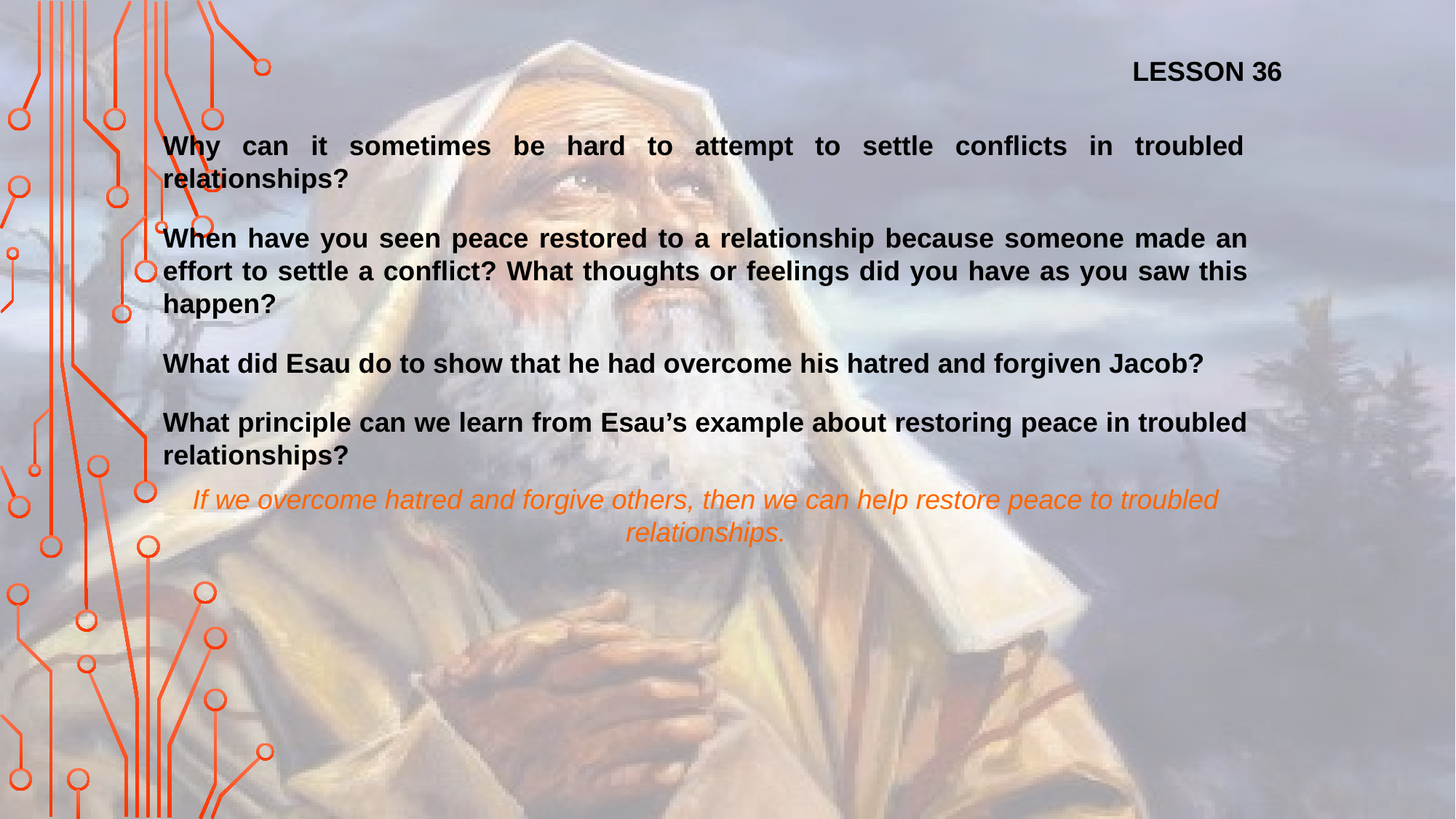

LESSON 36
Why can it sometimes be hard to attempt to settle conflicts in troubled relationships?
When have you seen peace restored to a relationship because someone made an effort to settle a conflict? What thoughts or feelings did you have as you saw this happen?
What did Esau do to show that he had overcome his hatred and forgiven Jacob?
What principle can we learn from Esau’s example about restoring peace in troubled relationships?
If we overcome hatred and forgive others, then we can help restore peace to troubled relationships.